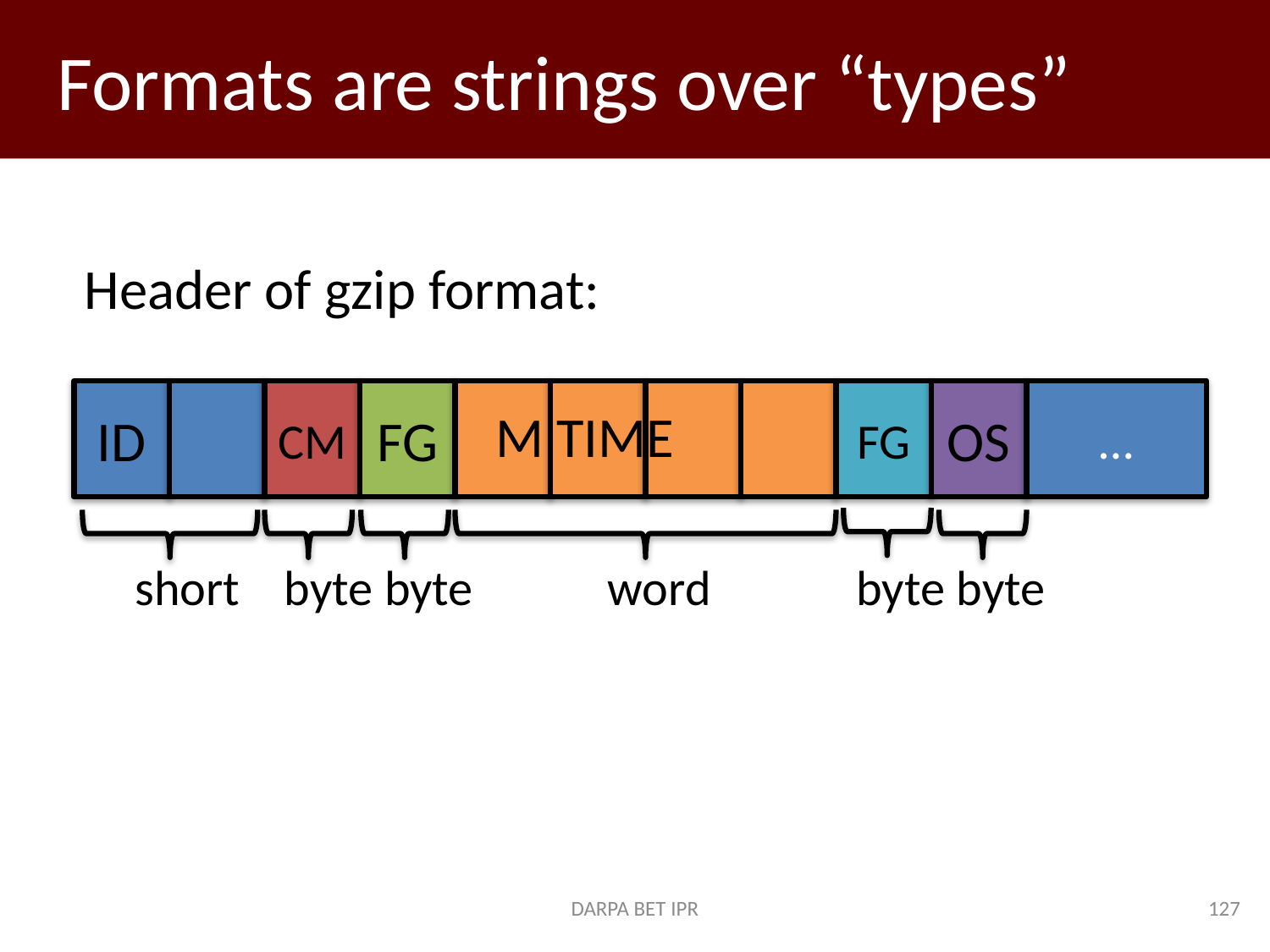

# Formats are strings over “types”
Header of gzip format:

ID

CM
FG

FG
OS
…
M TIME

short    byte byte            word             byte byte
DARPA BET IPR
127